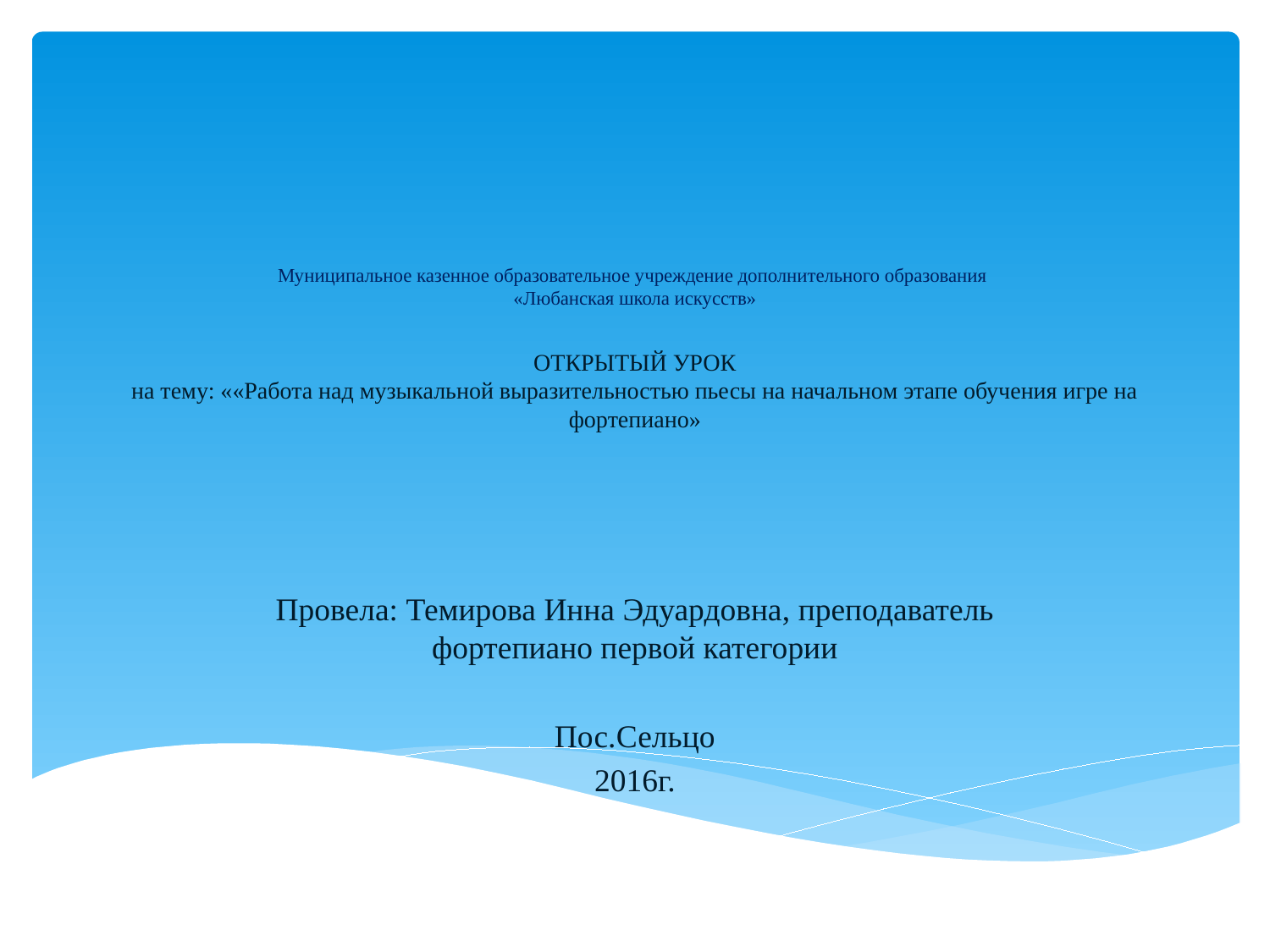

# Муниципальное казенное образовательное учреждение дополнительного образования «Любанская школа искусств» ОТКРЫТЫЙ УРОК на тему: ««Работа над музыкальной выразительностью пьесы на начальном этапе обучения игре на фортепиано»

Провела: Темирова Инна Эдуардовна, преподаватель фортепиано первой категории

Пос.Сельцо
2016г.